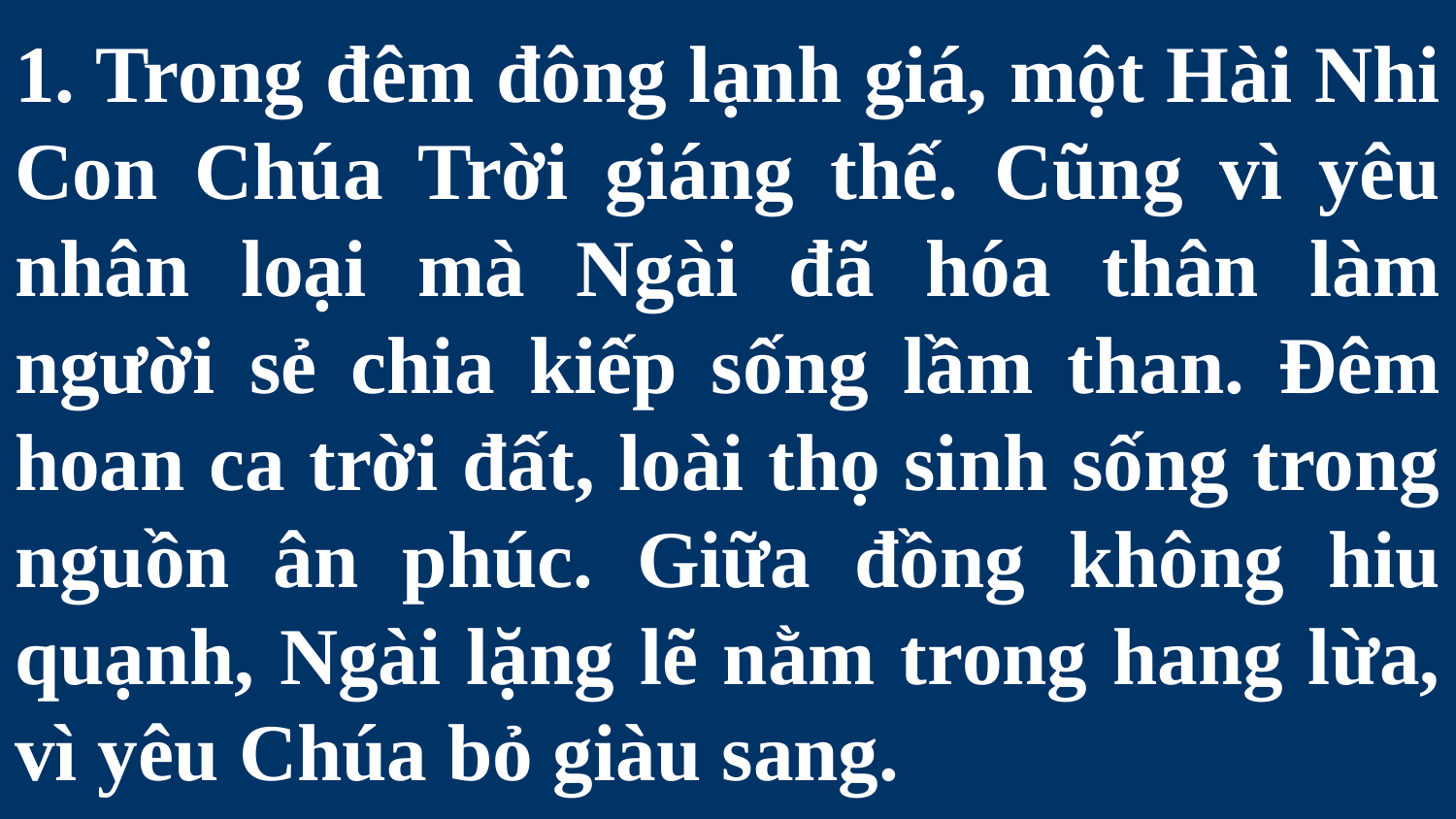

# 1. Trong đêm đông lạnh giá, một Hài Nhi Con Chúa Trời giáng thế. Cũng vì yêu nhân loại mà Ngài đã hóa thân làm người sẻ chia kiếp sống lầm than. Đêm hoan ca trời đất, loài thọ sinh sống trong nguồn ân phúc. Giữa đồng không hiu quạnh, Ngài lặng lẽ nằm trong hang lừa, vì yêu Chúa bỏ giàu sang.